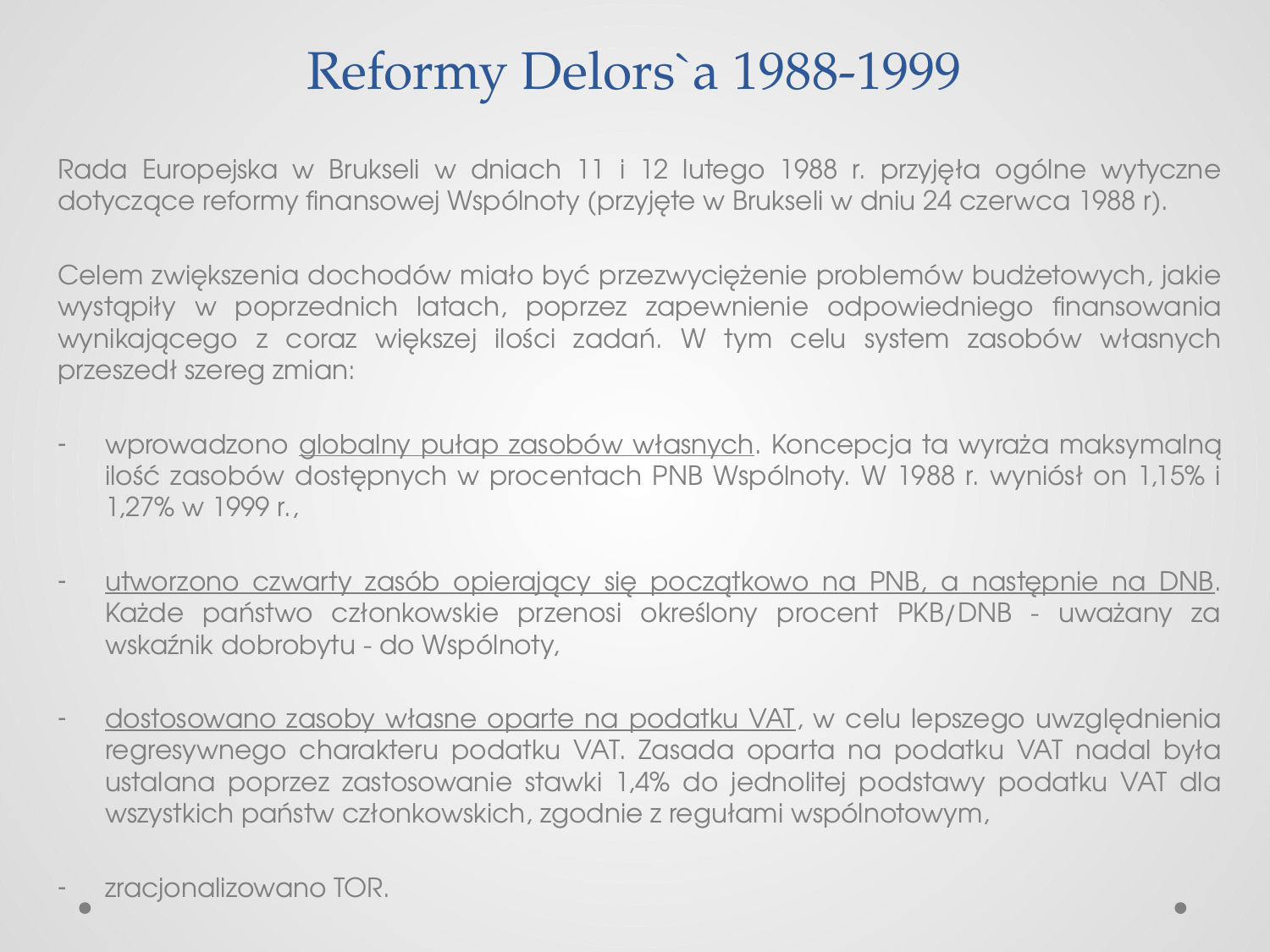

# Reformy Delors`a 1988-1999
Rada Europejska w Brukseli w dniach 11 i 12 lutego 1988 r. przyjęła ogólne wytyczne dotyczące reformy finansowej Wspólnoty (przyjęte w Brukseli w dniu 24 czerwca 1988 r).

Celem zwiększenia dochodów miało być przezwyciężenie problemów budżetowych, jakie wystąpiły w poprzednich latach, poprzez zapewnienie odpowiedniego finansowania wynikającego z coraz większej ilości zadań. W tym celu system zasobów własnych przeszedł szereg zmian:

wprowadzono globalny pułap zasobów własnych. Koncepcja ta wyraża maksymalną ilość zasobów dostępnych w procentach PNB Wspólnoty. W 1988 r. wyniósł on 1,15% i 1,27% w 1999 r.,

utworzono czwarty zasób opierający się początkowo na PNB, a następnie na DNB. Każde państwo członkowskie przenosi określony procent PKB/DNB - uważany za wskaźnik dobrobytu - do Wspólnoty,

dostosowano zasoby własne oparte na podatku VAT, w celu lepszego uwzględnienia regresywnego charakteru podatku VAT. Zasada oparta na podatku VAT nadal była ustalana poprzez zastosowanie stawki 1,4% do jednolitej podstawy podatku VAT dla wszystkich państw członkowskich, zgodnie z regułami wspólnotowym,

zracjonalizowano TOR.

Zrewidowany system był w stanie zapewnić wystarczające środki do sfinansowania zaplanowanych wydatków